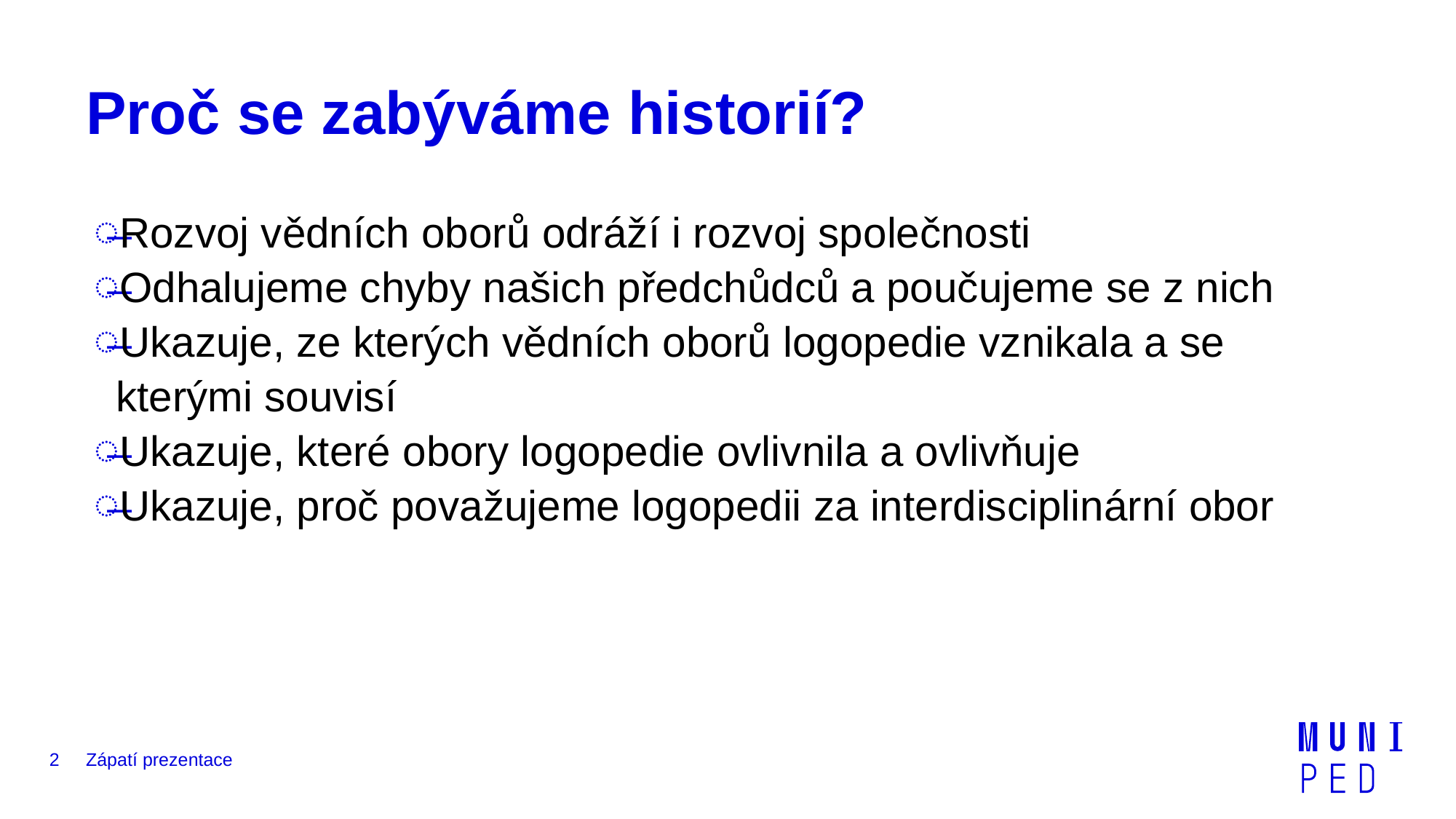

# Proč se zabýváme historií?
Rozvoj vědních oborů odráží i rozvoj společnosti
Odhalujeme chyby našich předchůdců a poučujeme se z nich
Ukazuje, ze kterých vědních oborů logopedie vznikala a se kterými souvisí
Ukazuje, které obory logopedie ovlivnila a ovlivňuje
Ukazuje, proč považujeme logopedii za interdisciplinární obor
2
Zápatí prezentace